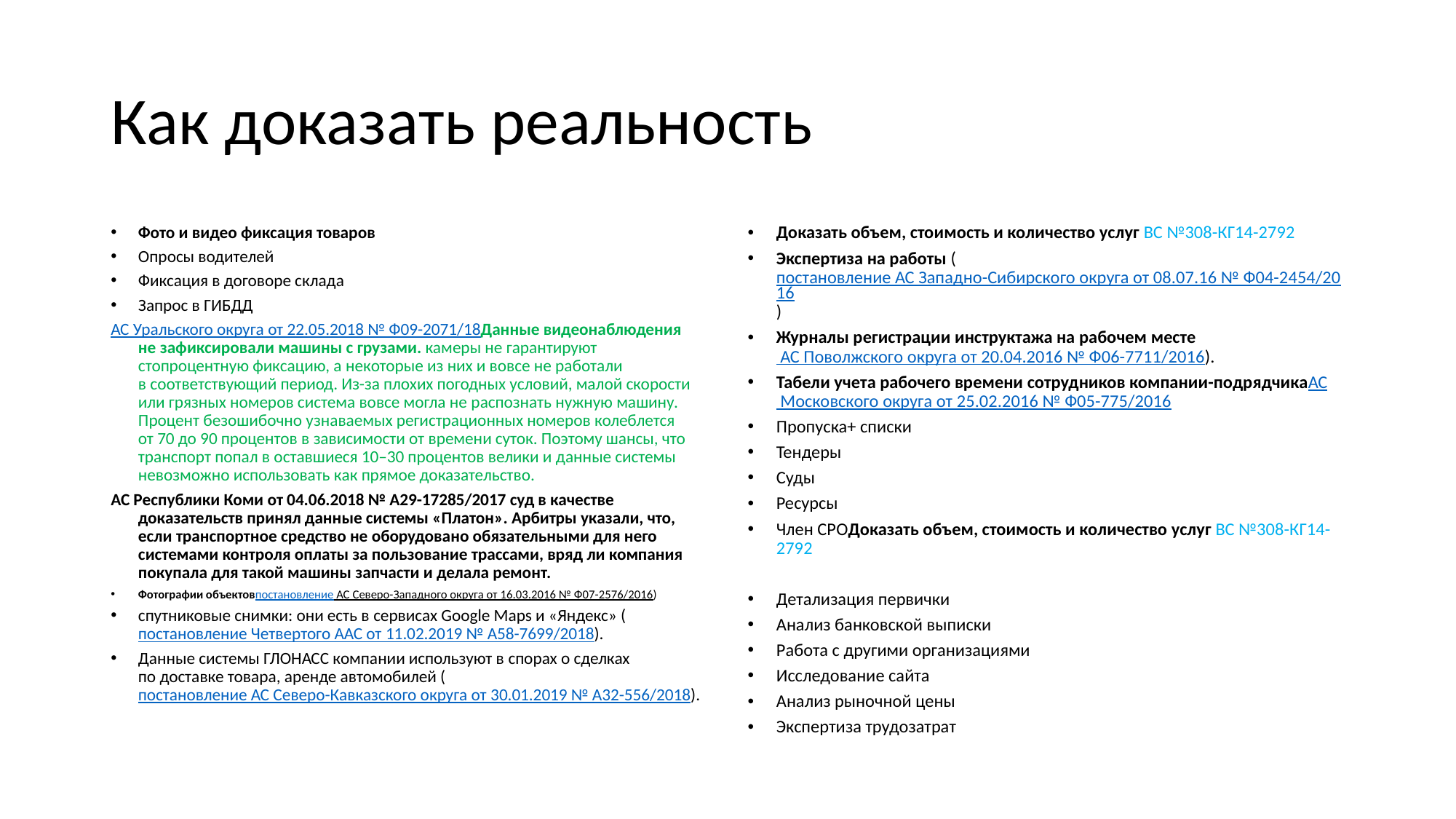

# Как доказать реальность
Фото и видео фиксация товаров
Опросы водителей
Фиксация в договоре склада
Запрос в ГИБДД
АС Уральского округа от 22.05.2018 № Ф09-2071/18Данные видеонаблюдения не зафиксировали машины с грузами. камеры не гарантируют стопроцентную фиксацию, а некоторые из них и вовсе не работали в соответствующий период. Из-за плохих погодных условий, малой скорости или грязных номеров система вовсе могла не распознать нужную машину. Процент безошибочно узнаваемых регистрационных номеров колеблется от 70 до 90 процентов в зависимости от времени суток. Поэтому шансы, что транспорт попал в оставшиеся 10–30 процентов велики и данные системы невозможно использовать как прямое доказательство.
АС Республики Коми от 04.06.2018 № А29-17285/2017 суд в качестве доказательств принял данные системы «Платон». Арбитры указали, что, если транспортное средство не оборудовано обязательными для него системами контроля оплаты за пользование трассами, вряд ли компания покупала для такой машины запчасти и делала ремонт.
Фотографии объектовпостановление АС Северо-Западного округа от 16.03.2016 № Ф07-2576/2016)
спутниковые снимки: они есть в сервисах Google Maps и «Яндекс» (постановление Четвертого ААС от 11.02.2019 № А58-7699/2018).
Данные системы ГЛОНАСС компании используют в спорах о сделках по доставке товара, аренде автомобилей (постановление АС Северо-Кавказского округа от 30.01.2019 № А32-556/2018).

Доказать объем, стоимость и количество услуг ВС №308-КГ14-2792
Экспертиза на работы (постановление АС Западно-Сибирского округа от 08.07.16 № Ф04-2454/2016)
Журналы регистрации инструктажа на рабочем месте АС Поволжского округа от 20.04.2016 № Ф06-7711/2016).
Табели учета рабочего времени сотрудников компании-подрядчикаАС Московского округа от 25.02.2016 № Ф05-775/2016
Пропуска+ списки
Тендеры
Суды
Ресурсы
Член СРОДоказать объем, стоимость и количество услуг ВС №308-КГ14-2792

Детализация первички
Анализ банковской выписки
Работа с другими организациями
Исследование сайта
Анализ рыночной цены
Экспертиза трудозатрат